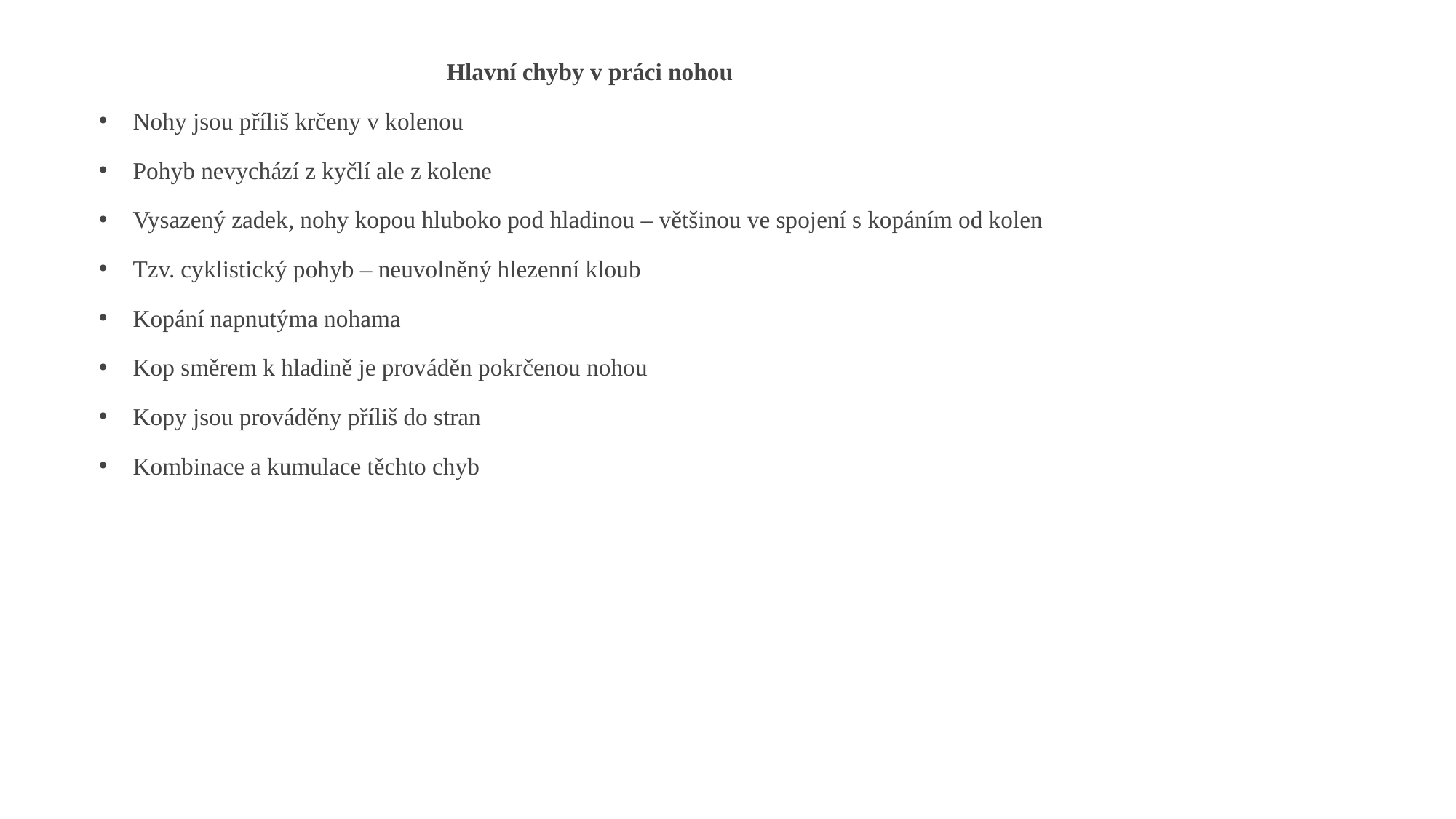

Hlavní chyby v práci nohou
Nohy jsou příliš krčeny v kolenou
Pohyb nevychází z kyčlí ale z kolene
Vysazený zadek, nohy kopou hluboko pod hladinou – většinou ve spojení s kopáním od kolen
Tzv. cyklistický pohyb – neuvolněný hlezenní kloub
Kopání napnutýma nohama
Kop směrem k hladině je prováděn pokrčenou nohou
Kopy jsou prováděny příliš do stran
Kombinace a kumulace těchto chyb